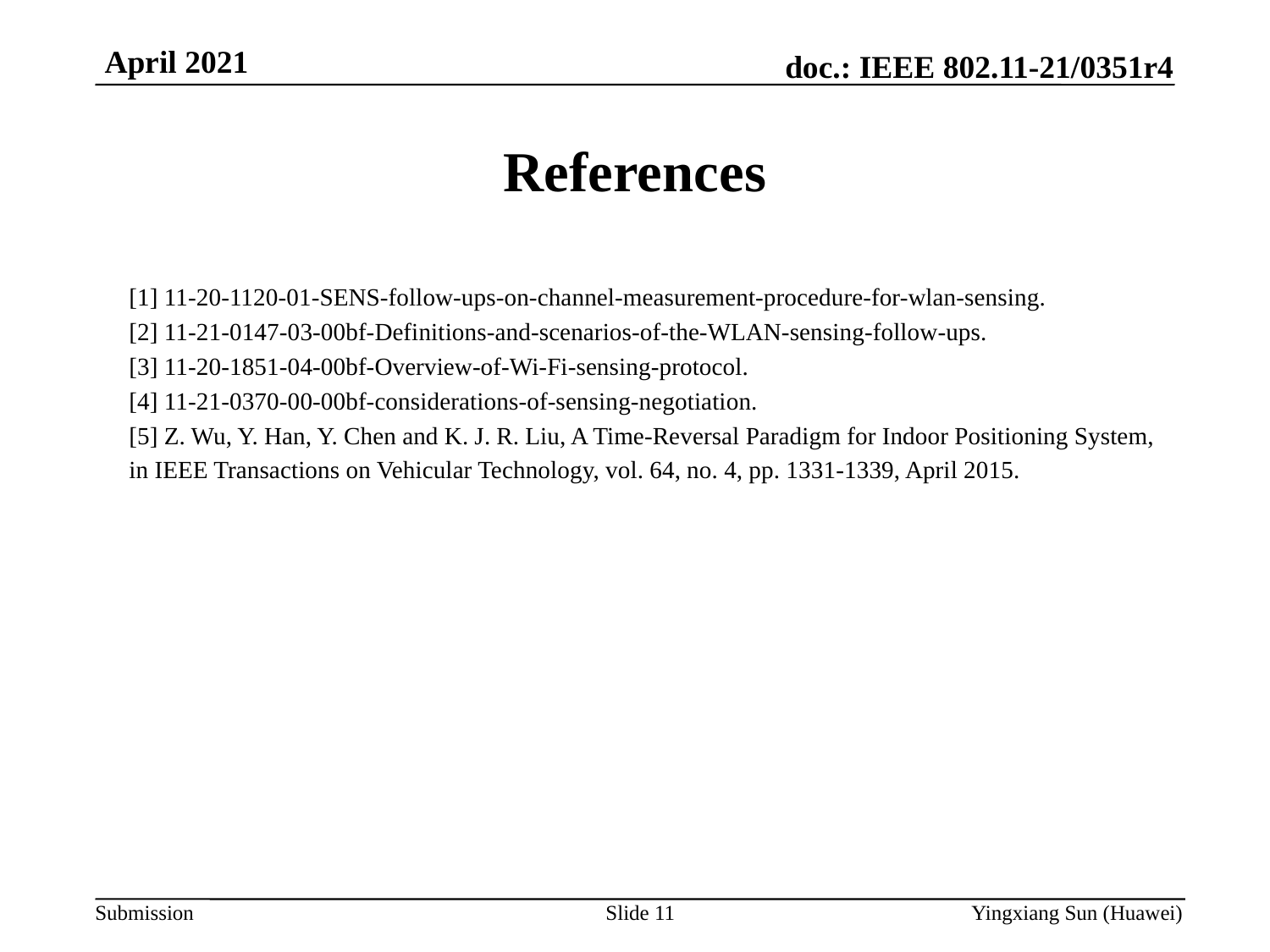

# References
[1] 11-20-1120-01-SENS-follow-ups-on-channel-measurement-procedure-for-wlan-sensing.
[2] 11-21-0147-03-00bf-Definitions-and-scenarios-of-the-WLAN-sensing-follow-ups.
[3] 11-20-1851-04-00bf-Overview-of-Wi-Fi-sensing-protocol.
[4] 11-21-0370-00-00bf-considerations-of-sensing-negotiation.
[5] Z. Wu, Y. Han, Y. Chen and K. J. R. Liu, A Time-Reversal Paradigm for Indoor Positioning System,
in IEEE Transactions on Vehicular Technology, vol. 64, no. 4, pp. 1331-1339, April 2015.
Slide 11
Yingxiang Sun (Huawei)